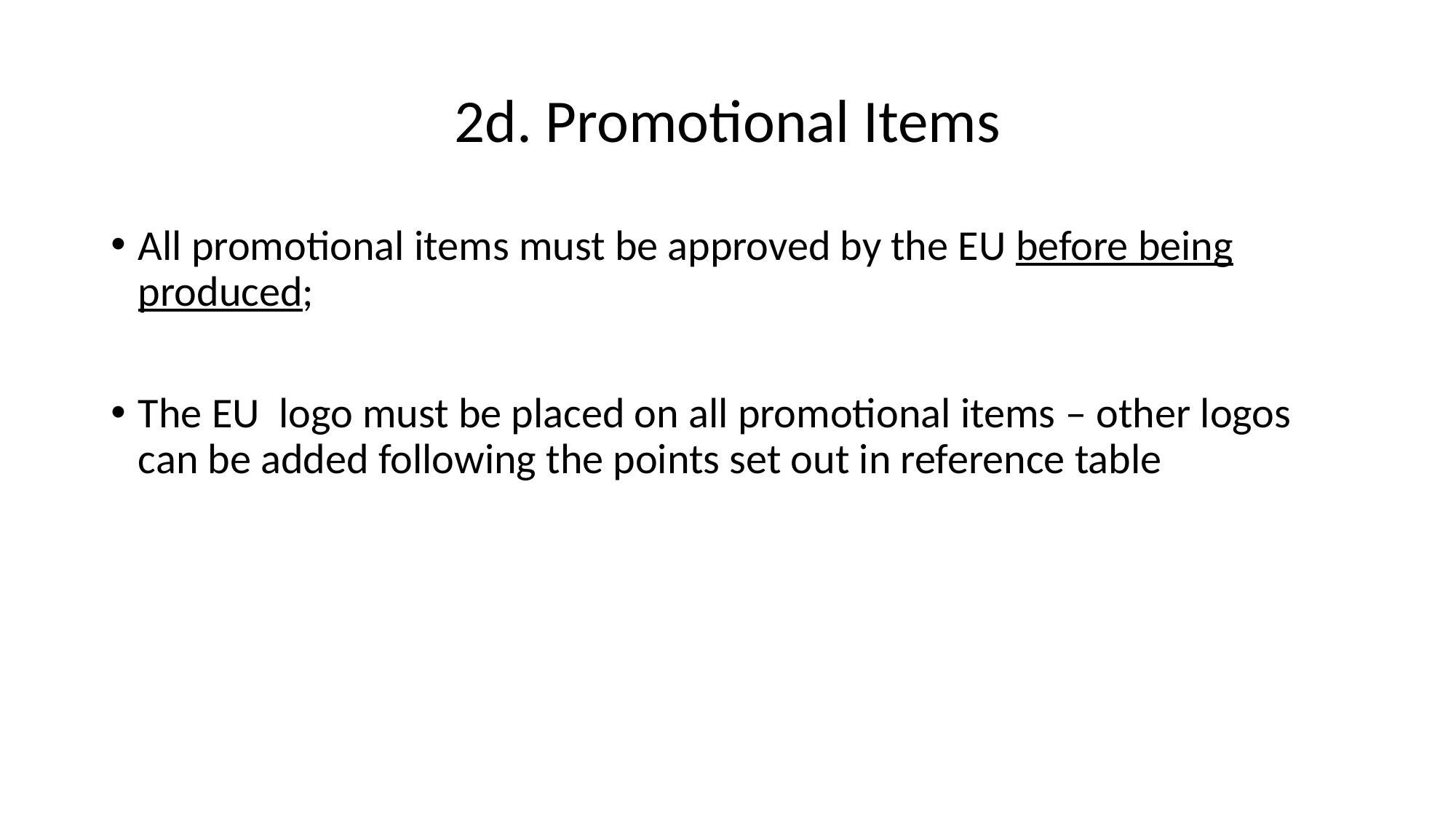

# 2d. Promotional Items
All promotional items must be approved by the EU before being produced;

The EU  logo must be placed on all promotional items – other logos can be added following the points set out in reference table